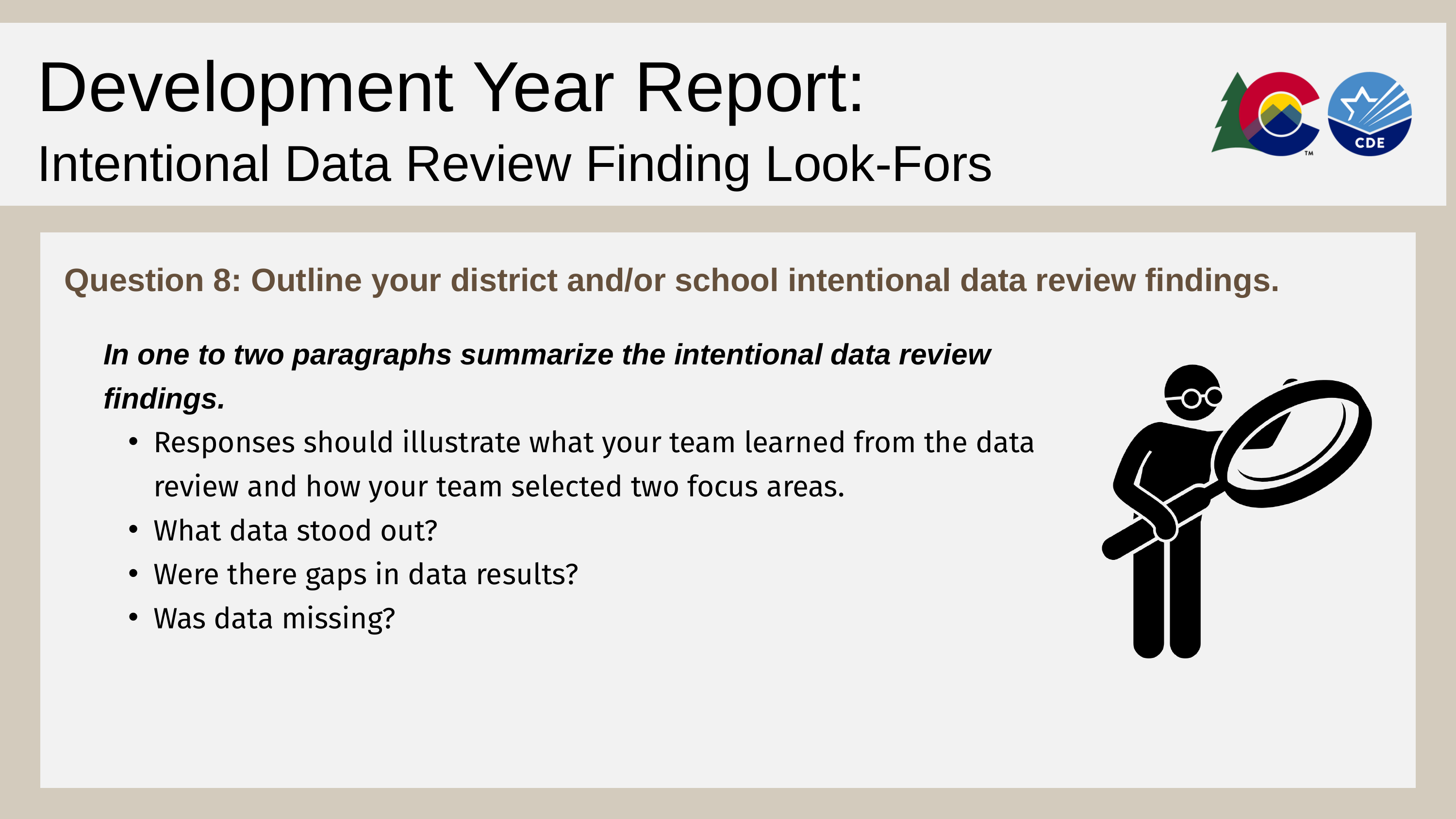

Development Year Report:
Intentional Data Review Finding Look-Fors

Question 8: Outline your district and/or school intentional data review findings.
In one to two paragraphs summarize the intentional data review findings.
Responses should illustrate what your team learned from the data review and how your team selected two focus areas.
What data stood out?
Were there gaps in data results?
Was data missing?